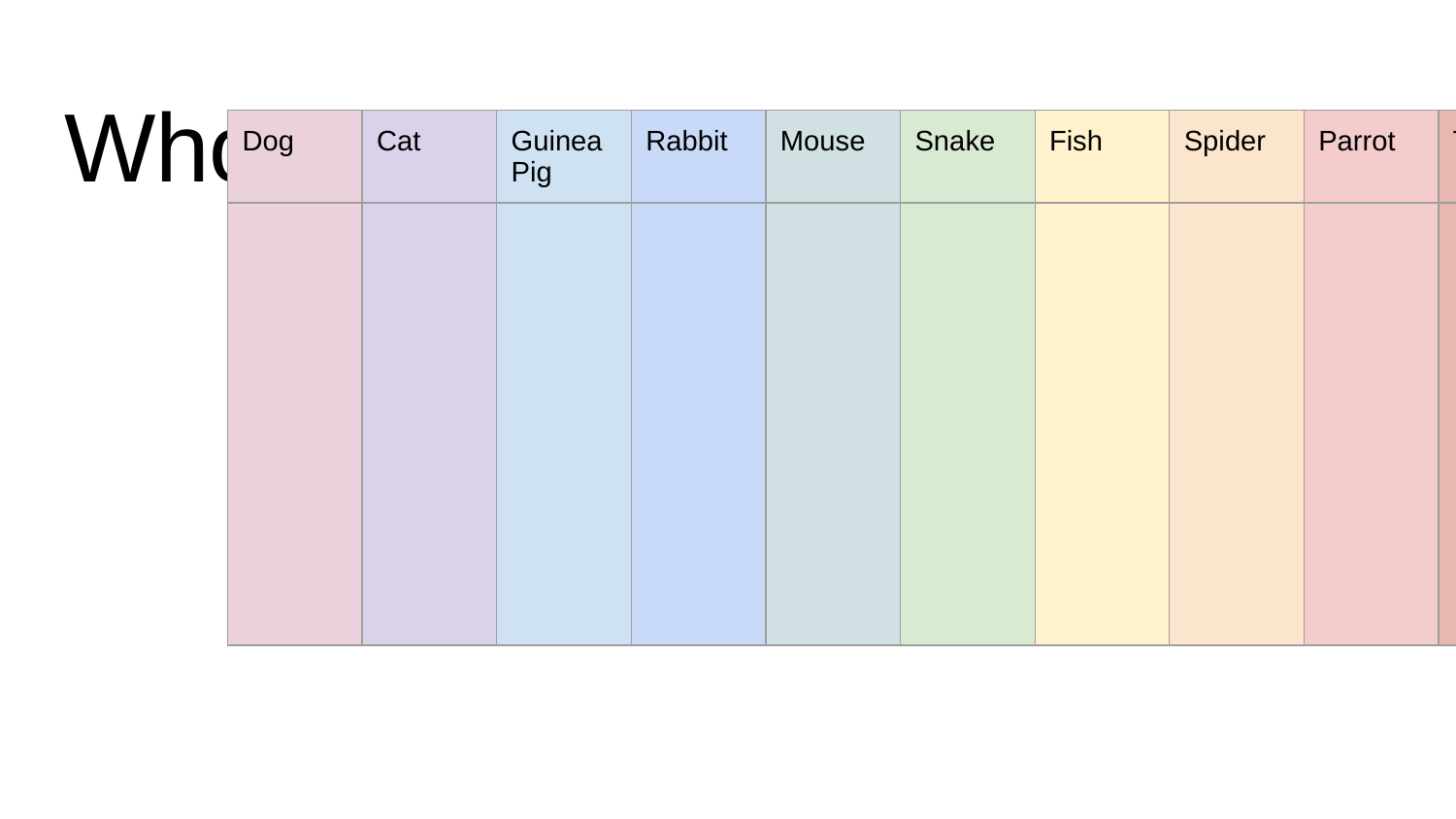

# Who has a pet?
| Dog | Cat | Guinea Pig | Rabbit | Mouse | Snake | Fish | Spider | Parrot | Tortoise |
| --- | --- | --- | --- | --- | --- | --- | --- | --- | --- |
|  |  |  |  |  |  |  |  |  |  |